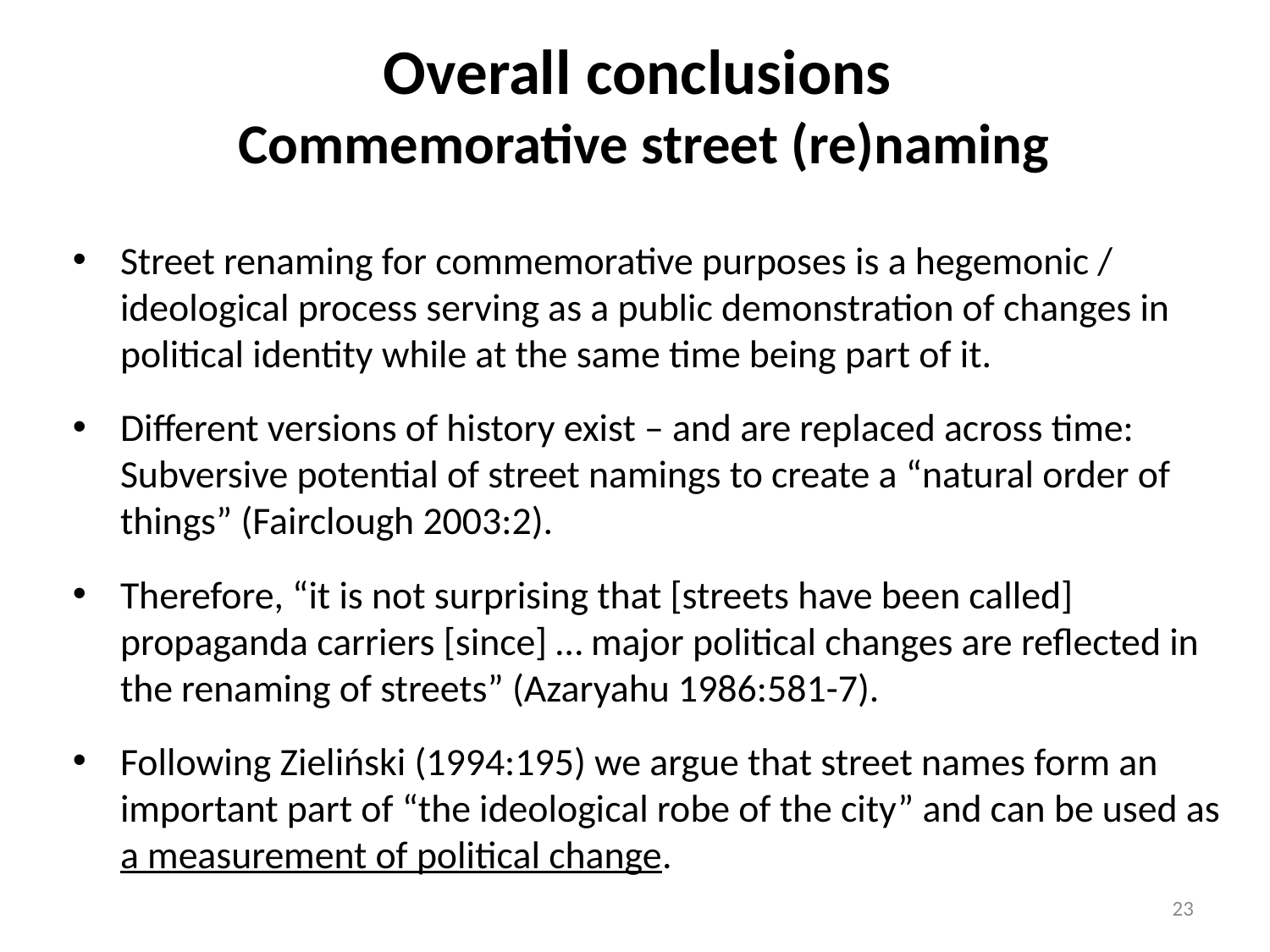

Overall conclusions
 Commemorative street (re)naming
Street renaming for commemorative purposes is a hegemonic / ideological process serving as a public demonstration of changes in political identity while at the same time being part of it.

Different versions of history exist – and are replaced across time:  Subversive potential of street namings to create a “natural order of things” (Fairclough 2003:2).

Therefore, “it is not surprising that [streets have been called] propaganda carriers [since] … major political changes are reflected in the renaming of streets” (Azaryahu 1986:581-7).

Following Zieliński (1994:195) we argue that street names form an important part of “the ideological robe of the city” and can be used as a measurement of political change.

23